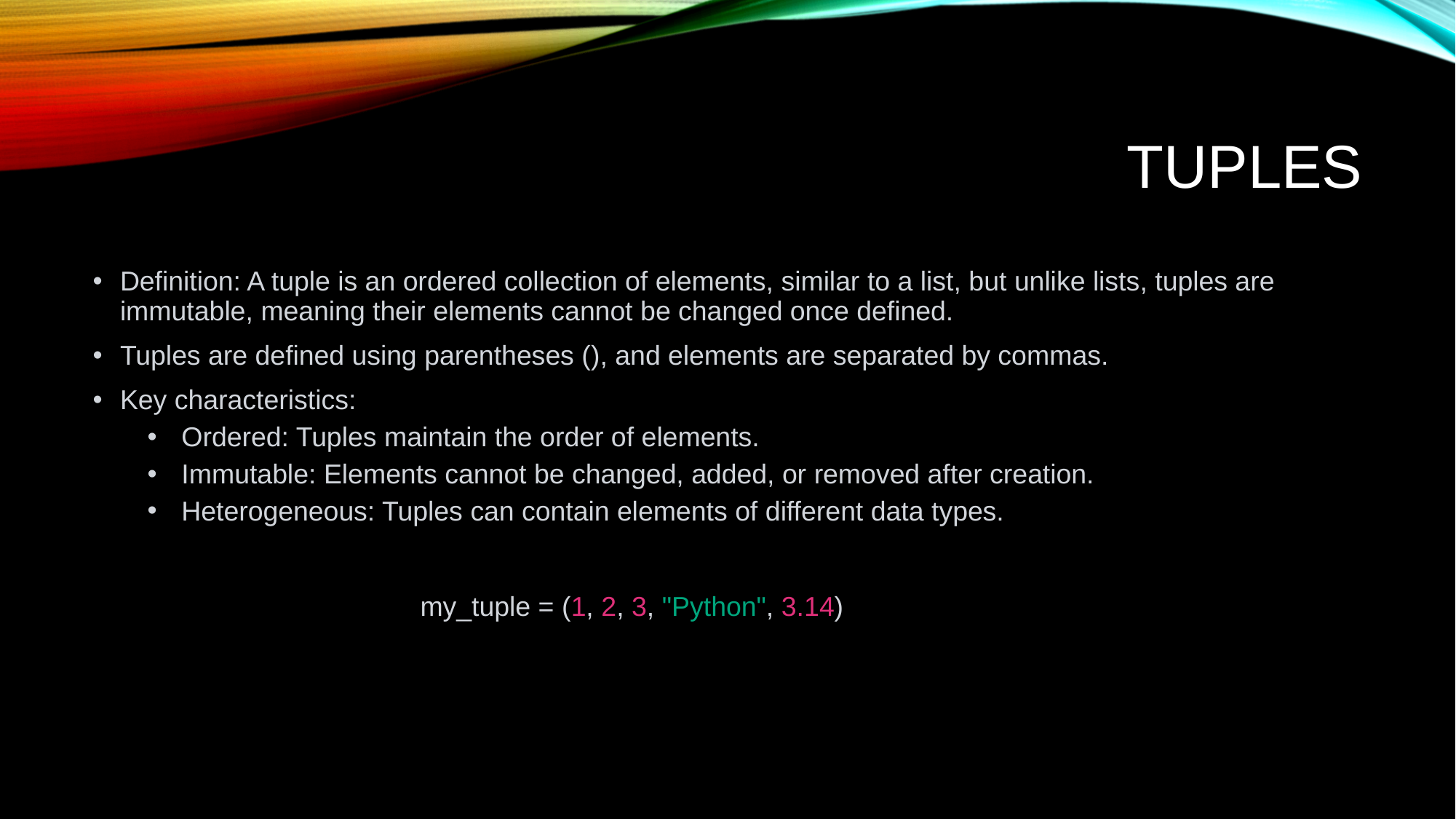

# Tuples
Definition: A tuple is an ordered collection of elements, similar to a list, but unlike lists, tuples are immutable, meaning their elements cannot be changed once defined.
Tuples are defined using parentheses (), and elements are separated by commas.
Key characteristics:
Ordered: Tuples maintain the order of elements.
Immutable: Elements cannot be changed, added, or removed after creation.
Heterogeneous: Tuples can contain elements of different data types.

			my_tuple = (1, 2, 3, "Python", 3.14)